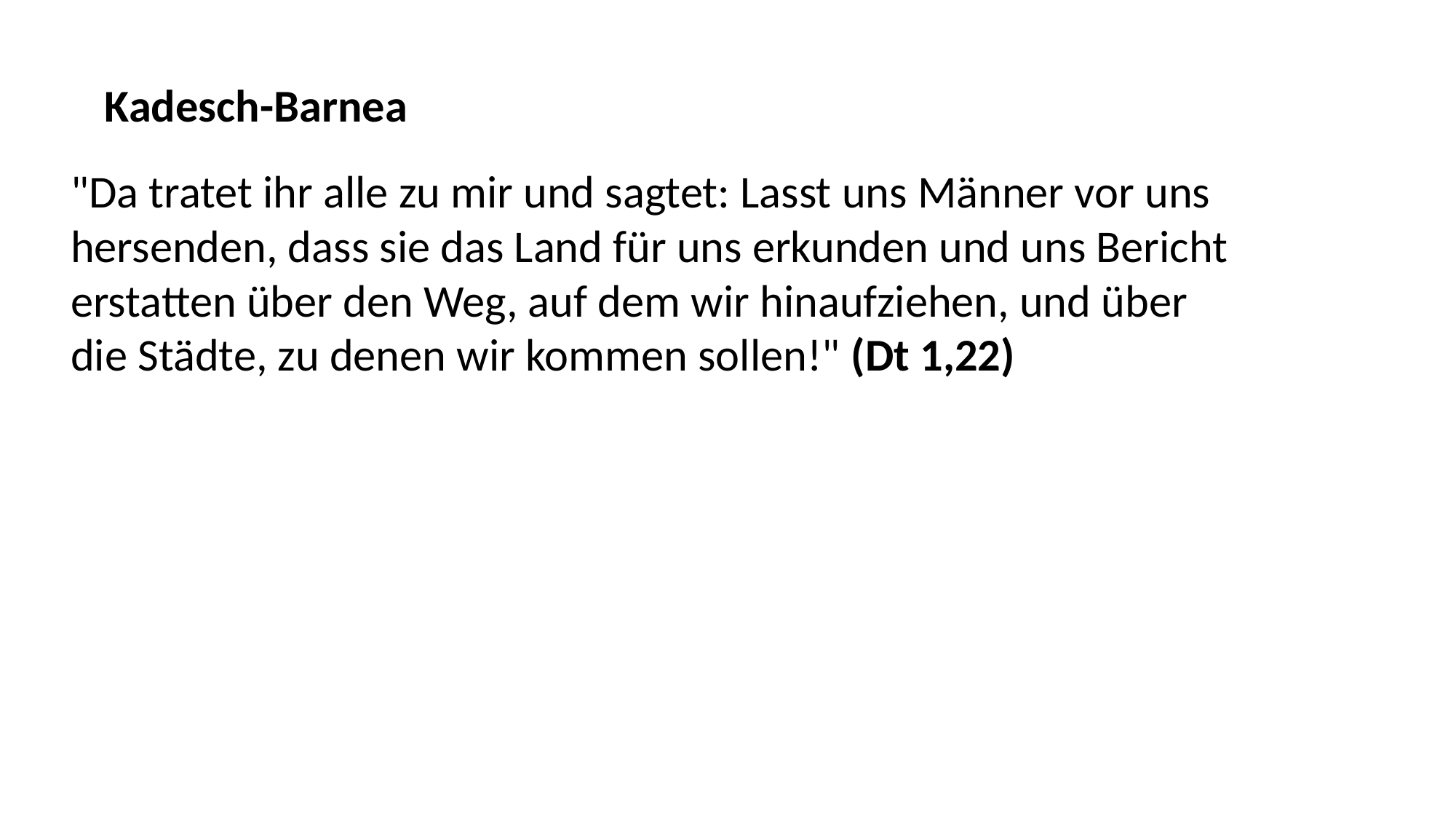

Kadesch-Barnea
"Da tratet ihr alle zu mir und sagtet: Lasst uns Männer vor uns hersenden, dass sie das Land für uns erkunden und uns Bericht erstatten über den Weg, auf dem wir hinaufziehen, und über die Städte, zu denen wir kommen sollen!" (Dt 1,22)